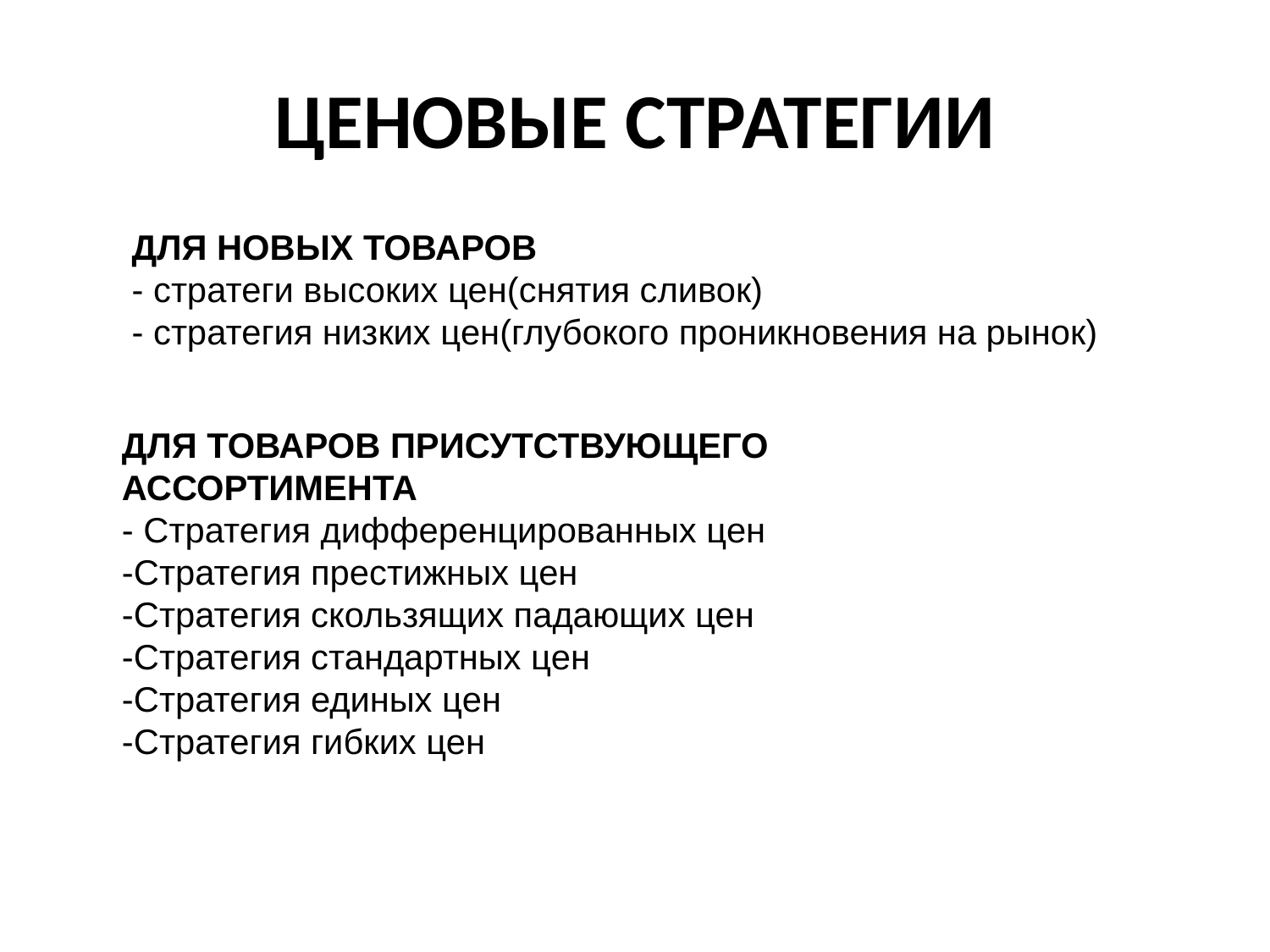

# ЦЕНОВЫЕ СТРАТЕГИИ
ДЛЯ НОВЫХ ТОВАРОВ
- стратеги высоких цен(снятия сливок)
- стратегия низких цен(глубокого проникновения на рынок)
ДЛЯ ТОВАРОВ ПРИСУТСТВУЮЩЕГО АССОРТИМЕНТА
- Стратегия дифференцированных цен
-Стратегия престижных цен
-Стратегия скользящих падающих цен
-Стратегия стандартных цен
-Стратегия единых цен
-Стратегия гибких цен